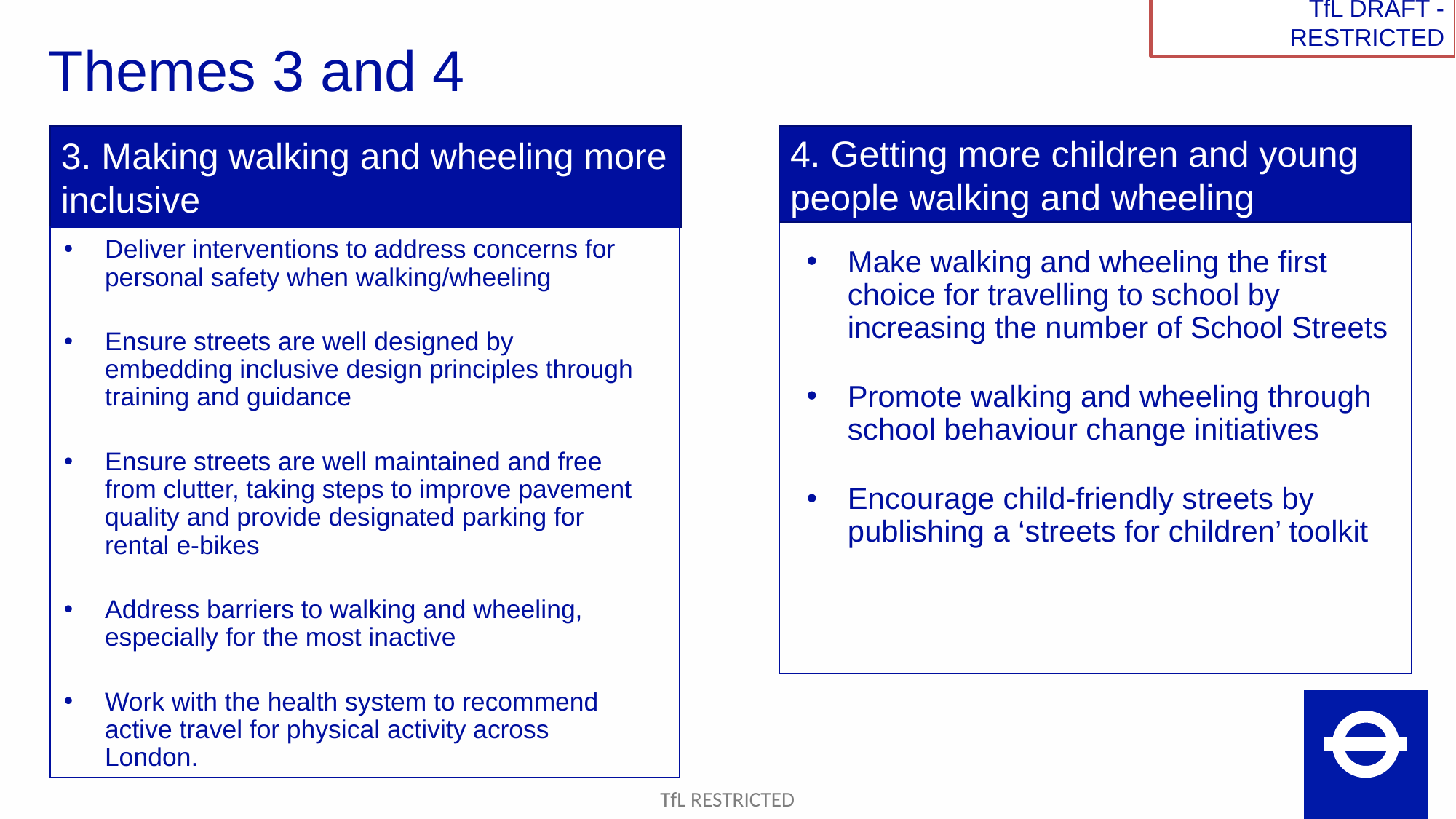

TfL DRAFT - RESTRICTED
# Themes 3 and 4
3. Making walking and wheeling more inclusive

Deliver interventions to address concerns for personal safety when walking/wheeling
Ensure streets are well designed by embedding inclusive design principles through training and guidance
Ensure streets are well maintained and free from clutter, taking steps to improve pavement quality and provide designated parking for rental e-bikes
Address barriers to walking and wheeling, especially for the most inactive
Work with the health system to recommend active travel for physical activity across London.

4. Getting more children and young people walking and wheeling

Make walking and wheeling the first choice for travelling to school by increasing the number of School Streets
Promote walking and wheeling through school behaviour change initiatives
Encourage child-friendly streets by publishing a ‘streets for children’ toolkit